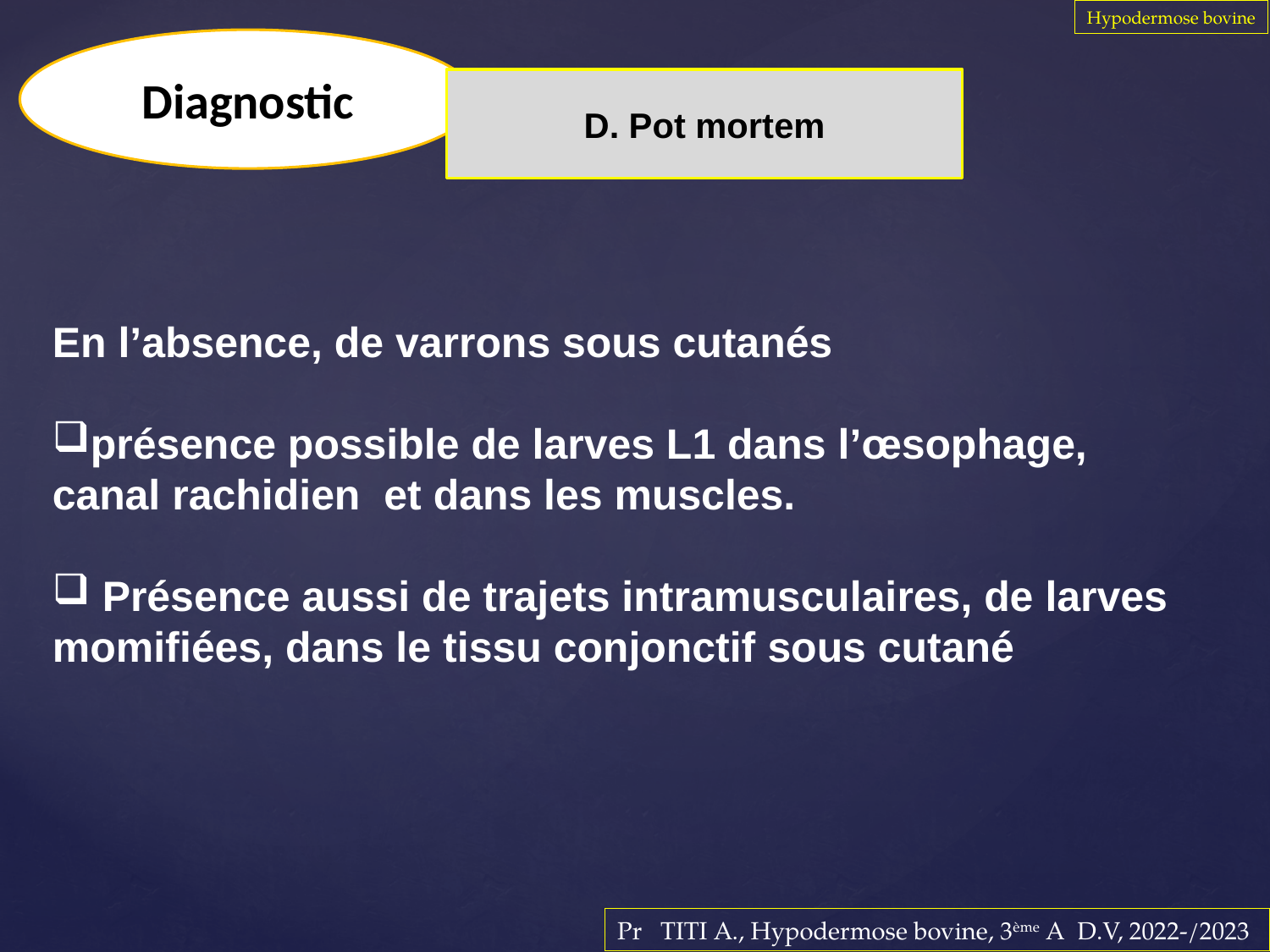

Hypodermose bovine
Diagnostic
D. Pot mortem
En l’absence, de varrons sous cutanés

présence possible de larves L1 dans l’œsophage, canal rachidien  et dans les muscles.

 Présence aussi de trajets intramusculaires, de larves momifiées, dans le tissu conjonctif sous cutané
Pr   TITI A., Hypodermose bovine, 3ème A  D.V, 2022-/2023